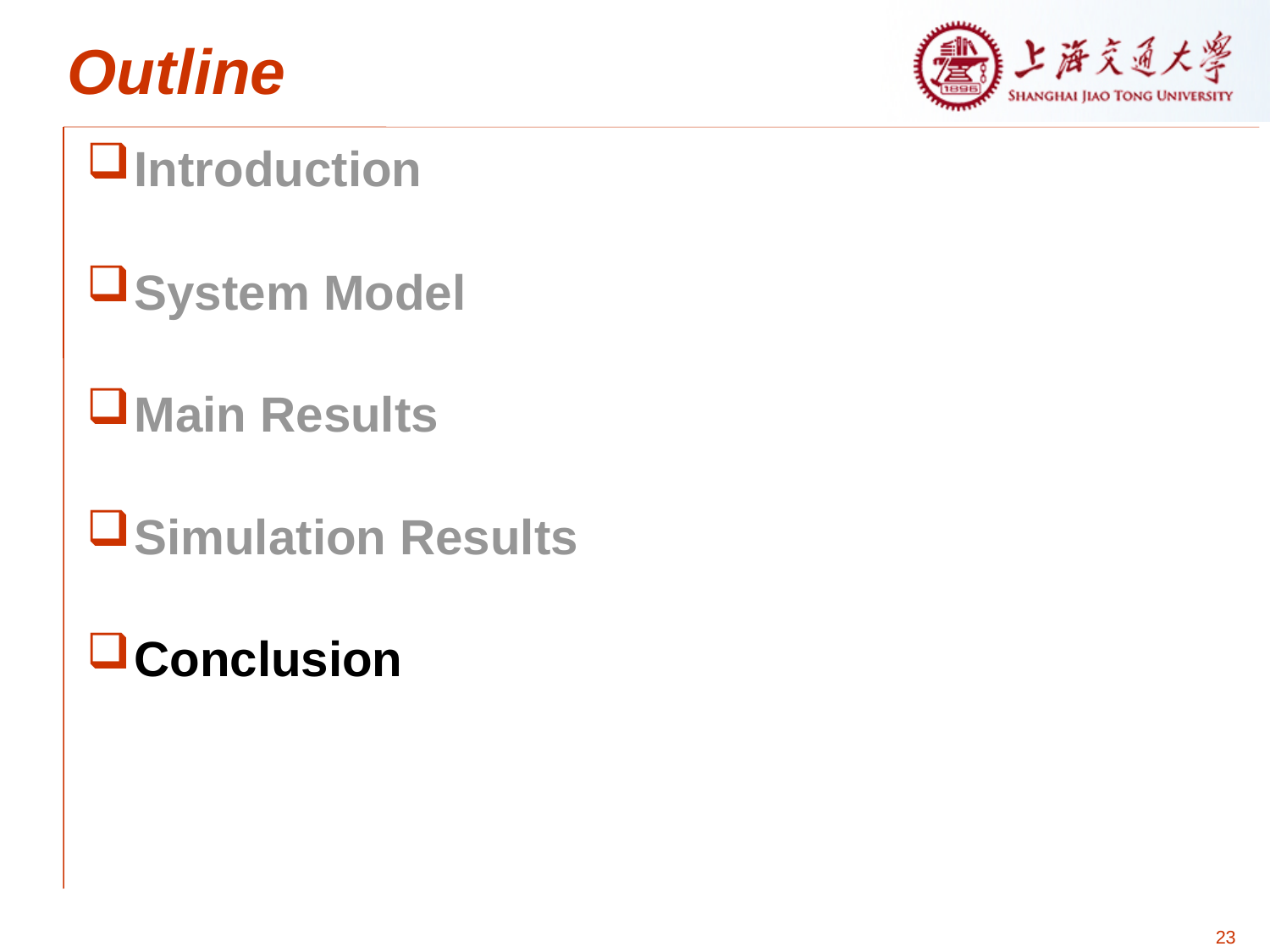

# Outline
Introduction
System Model
Main Results
Simulation Results
Conclusion
23